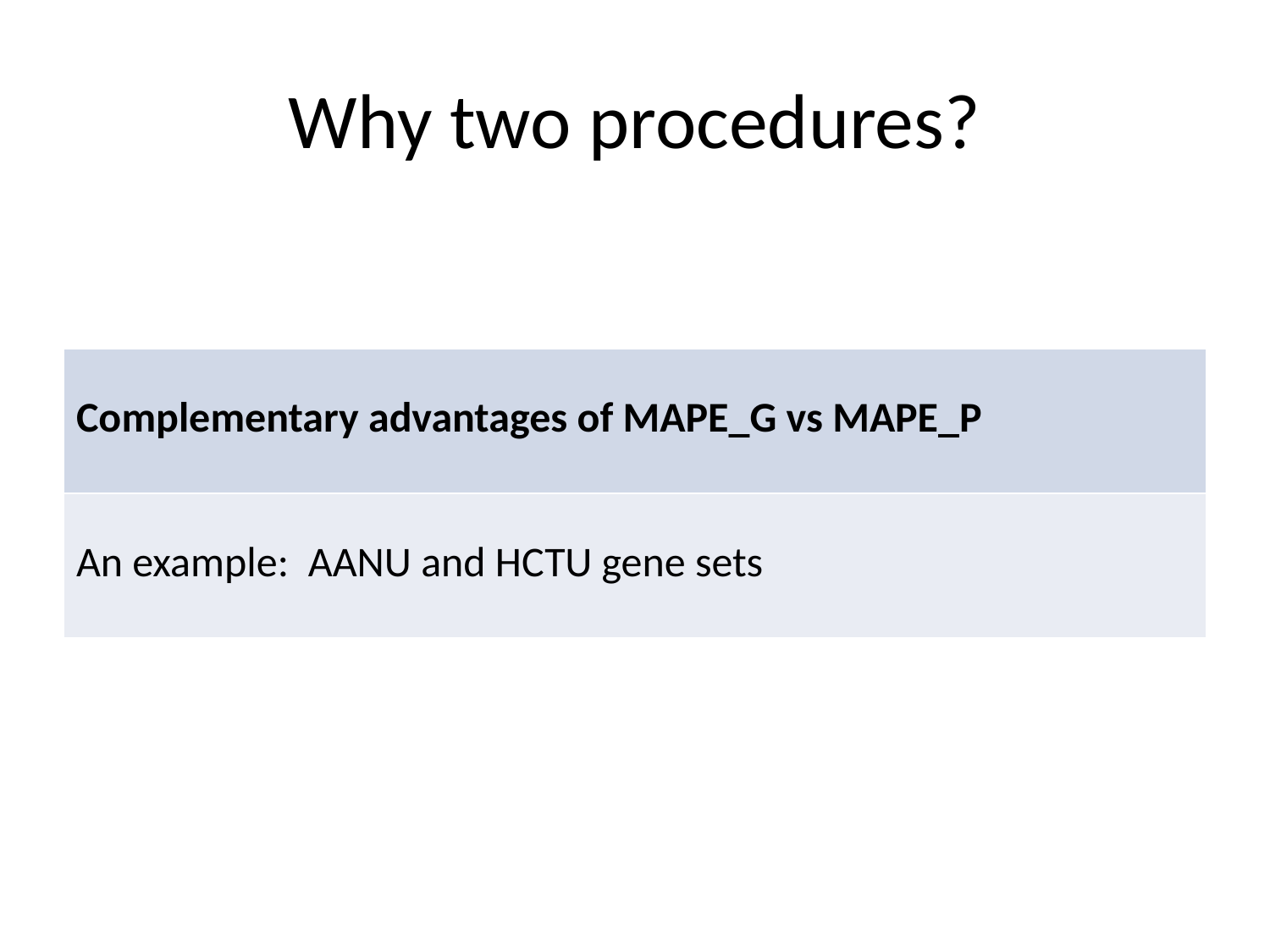

# Why two procedures?
| Complementary advantages of MAPE\_G vs MAPE\_P |
| --- |
| An example: AANU and HCTU gene sets |